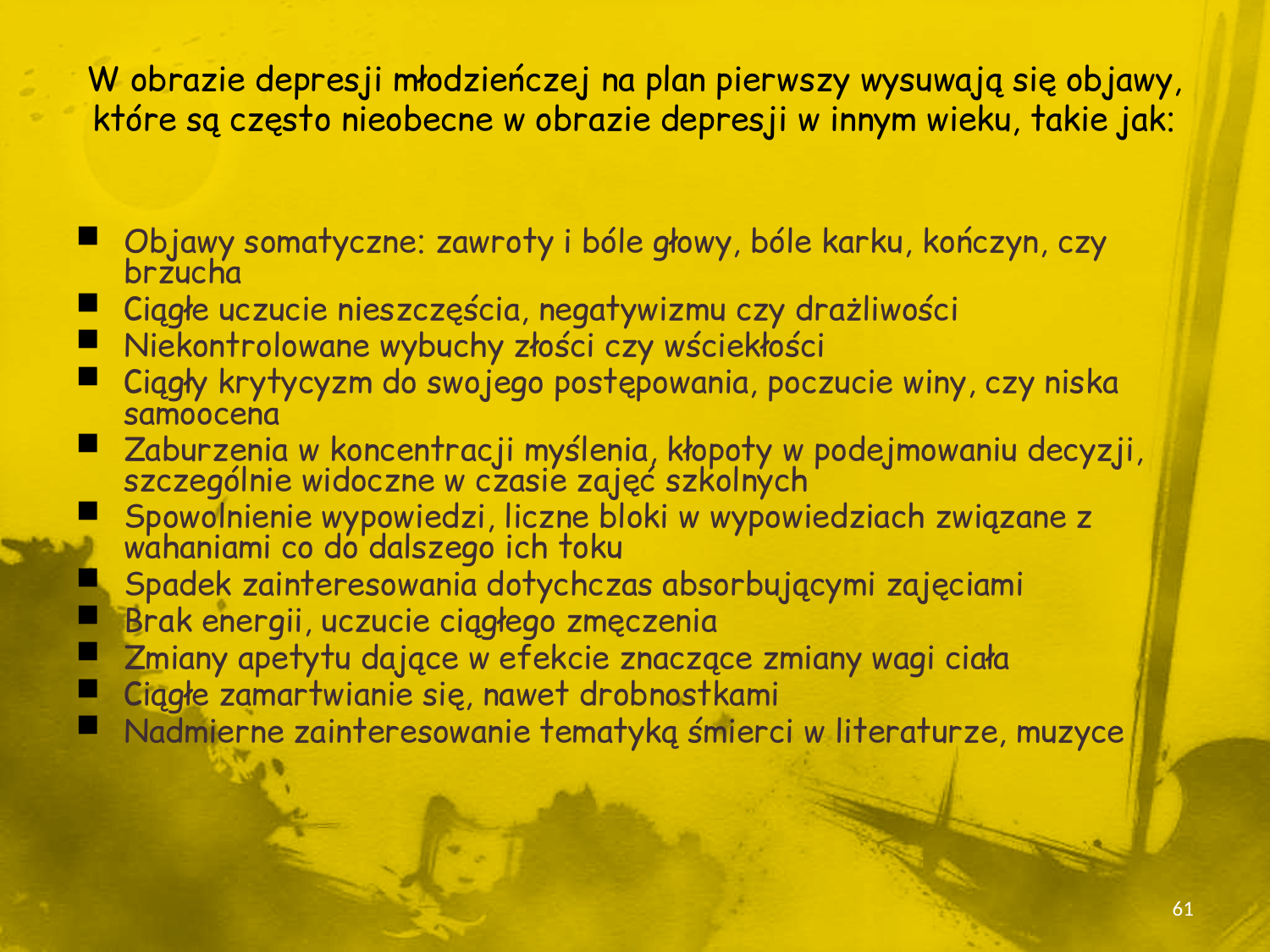

# W obrazie depresji młodzieńczej na plan pierwszy wysuwają się objawy, które są często nieobecne w obrazie depresji w innym wieku, takie jak:
Objawy somatyczne: zawroty i bóle głowy, bóle karku, kończyn, czy brzucha
Ciągłe uczucie nieszczęścia, negatywizmu czy drażliwości
Niekontrolowane wybuchy złości czy wściekłości
Ciągły krytycyzm do swojego postępowania, poczucie winy, czy niska samoocena
Zaburzenia w koncentracji myślenia, kłopoty w podejmowaniu decyzji, szczególnie widoczne w czasie zajęć szkolnych
Spowolnienie wypowiedzi, liczne bloki w wypowiedziach związane z wahaniami co do dalszego ich toku
Spadek zainteresowania dotychczas absorbującymi zajęciami
Brak energii, uczucie ciągłego zmęczenia
Zmiany apetytu dające w efekcie znaczące zmiany wagi ciała
Ciągłe zamartwianie się, nawet drobnostkami
Nadmierne zainteresowanie tematyką śmierci w literaturze, muzyce
61